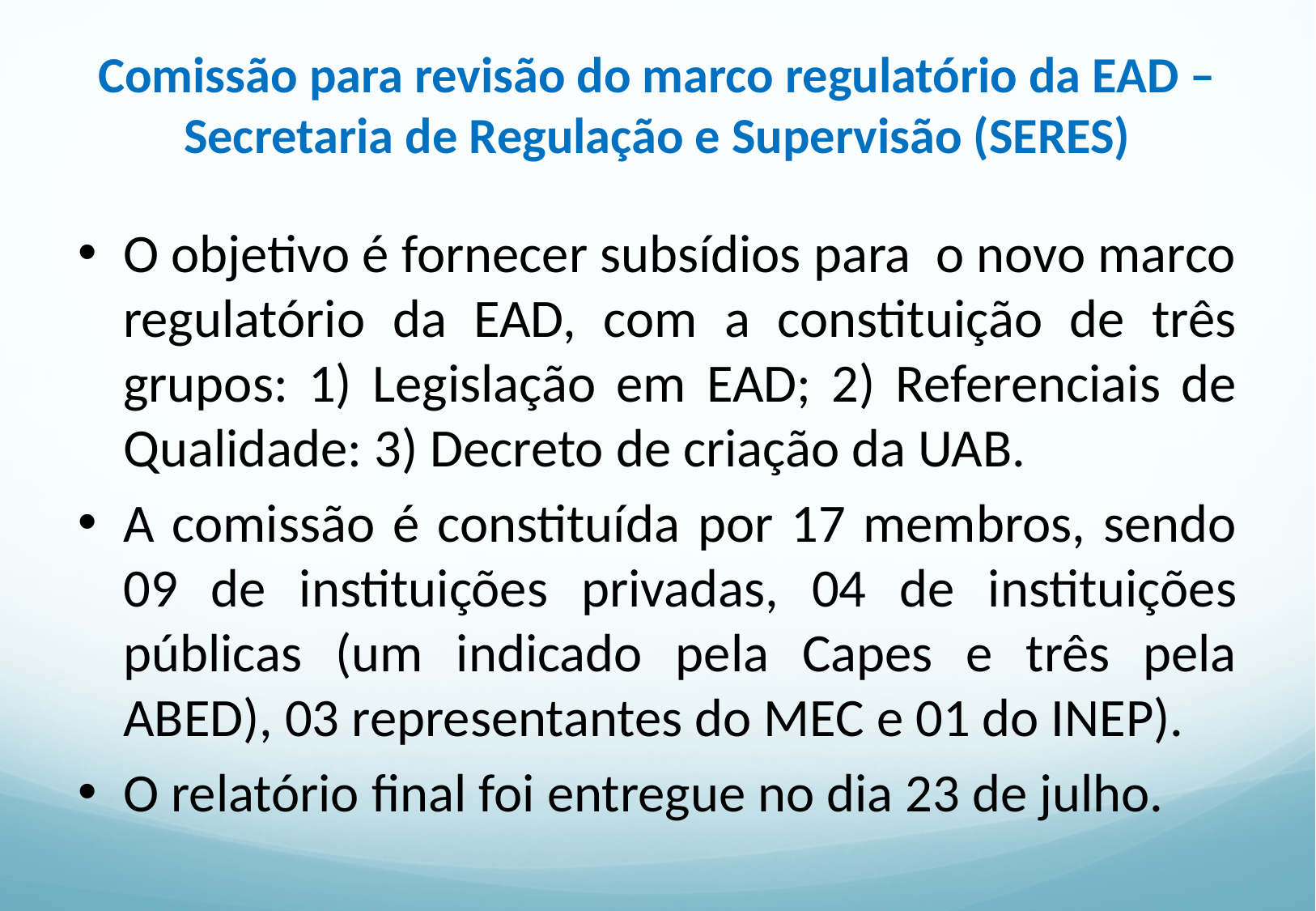

# Comissão para revisão do marco regulatório da EAD – Secretaria de Regulação e Supervisão (SERES)
O objetivo é fornecer subsídios para  o novo marco regulatório da EAD, com a constituição de três grupos: 1) Legislação em EAD; 2) Referenciais de Qualidade: 3) Decreto de criação da UAB.
A comissão é constituída por 17 membros, sendo 09 de instituições privadas, 04 de instituições públicas (um indicado pela Capes e três pela ABED), 03 representantes do MEC e 01 do INEP).
O relatório final foi entregue no dia 23 de julho.